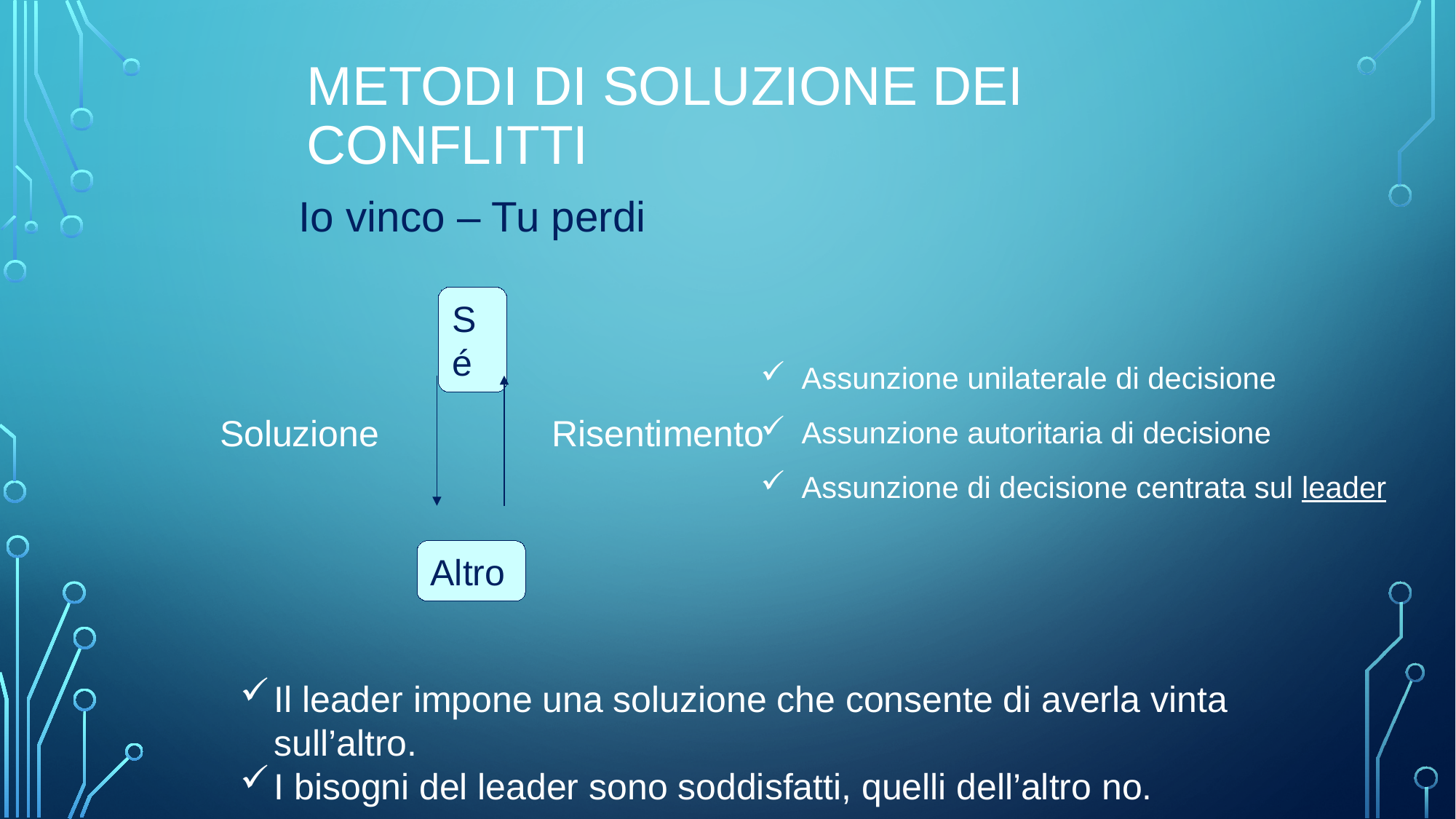

# Metodi di soluzione dei conflitti
Io vinco – Tu perdi
Sé
Assunzione unilaterale di decisione
Assunzione autoritaria di decisione
Assunzione di decisione centrata sul leader
Soluzione
Risentimento
Altro
Il leader impone una soluzione che consente di averla vinta sull’altro.
I bisogni del leader sono soddisfatti, quelli dell’altro no.